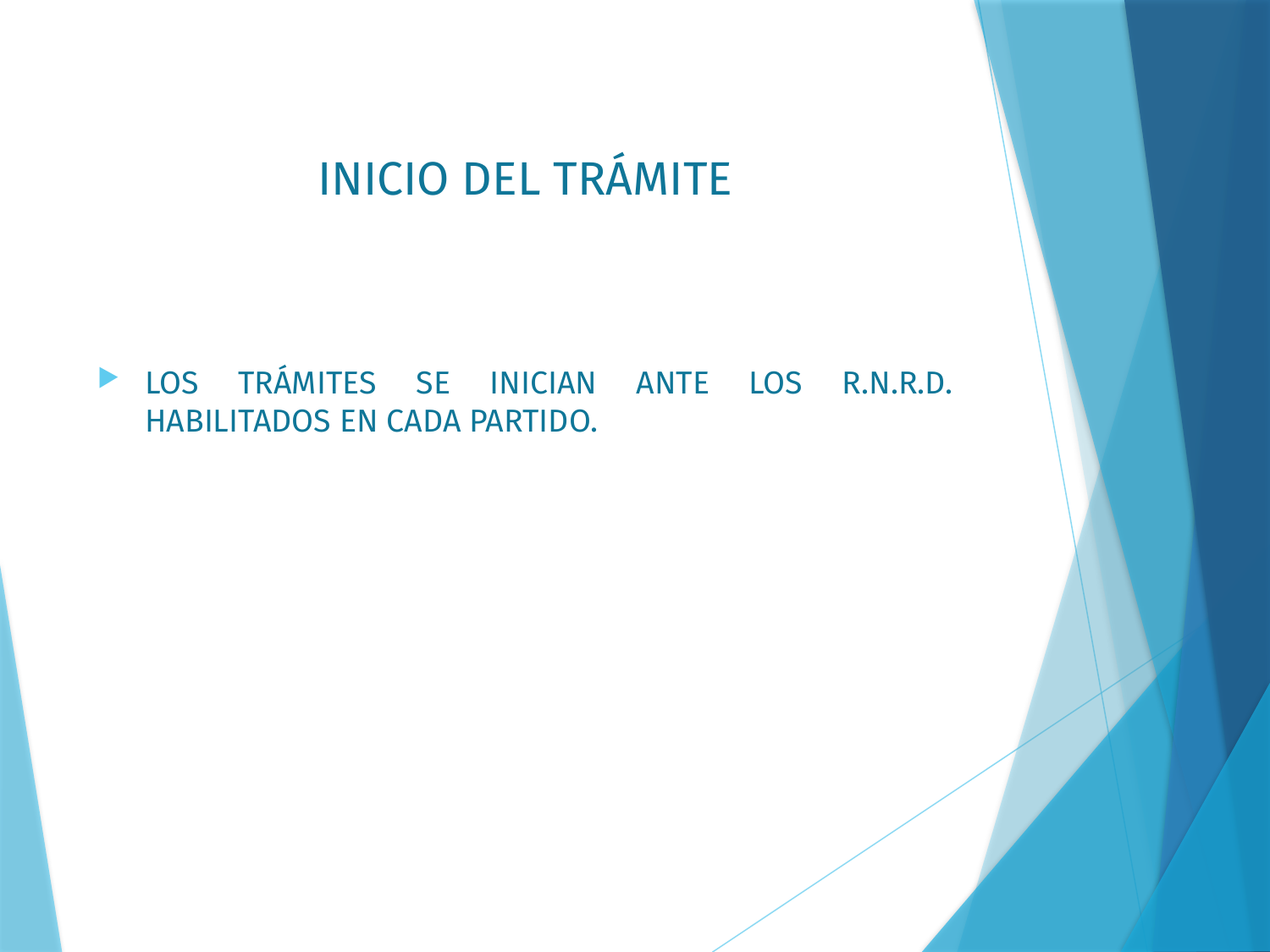

# INICIO DEL TRÁMITE

LOS TRÁMITES SE INICIAN ANTE LOS R.N.R.D. HABILITADOS EN CADA PARTIDO.